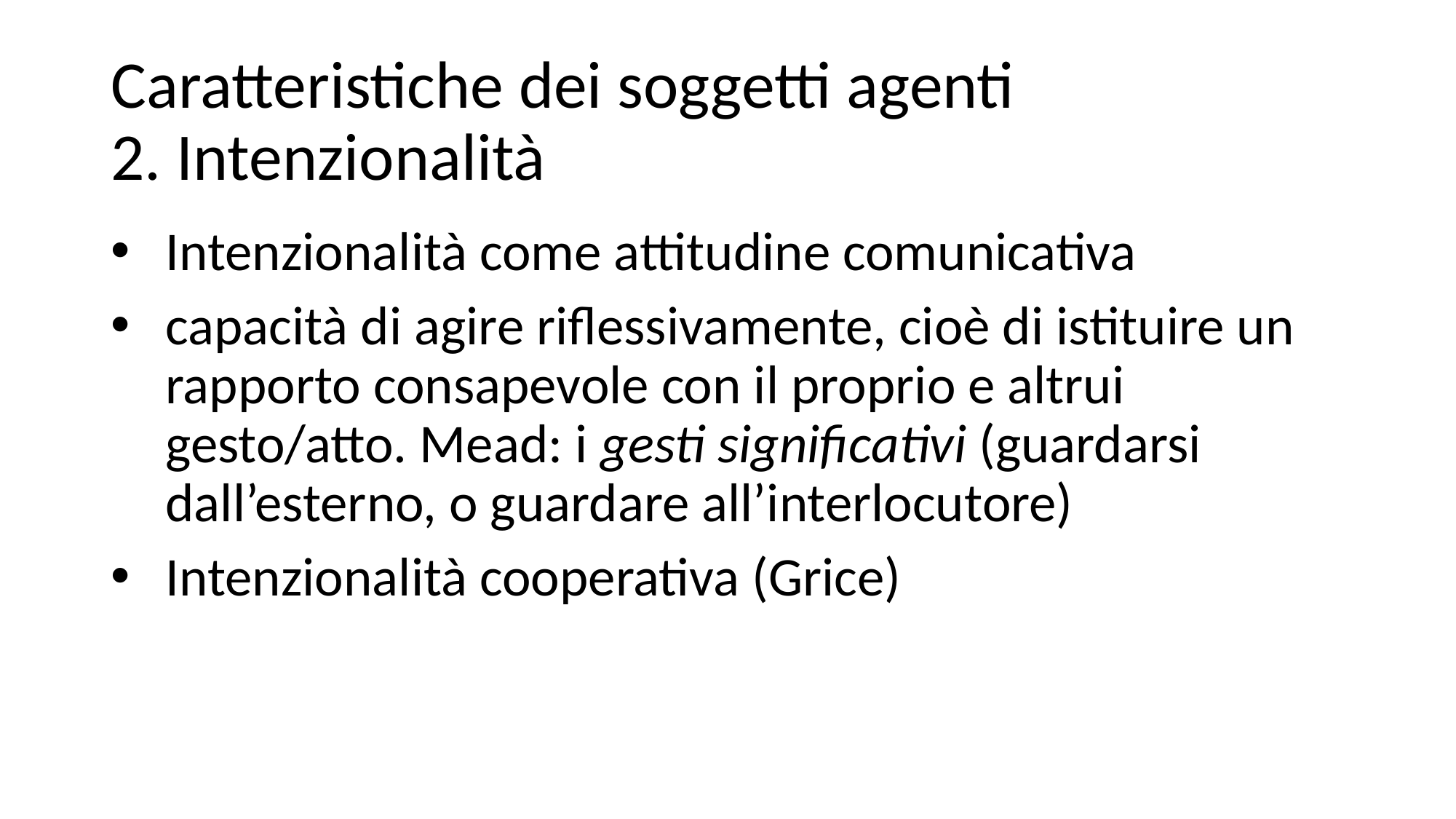

# Caratteristiche dei soggetti agenti 2. Intenzionalità
Intenzionalità come attitudine comunicativa
capacità di agire riflessivamente, cioè di istituire un rapporto consapevole con il proprio e altrui gesto/atto. Mead: i gesti significativi (guardarsi dall’esterno, o guardare all’interlocutore)
Intenzionalità cooperativa (Grice)